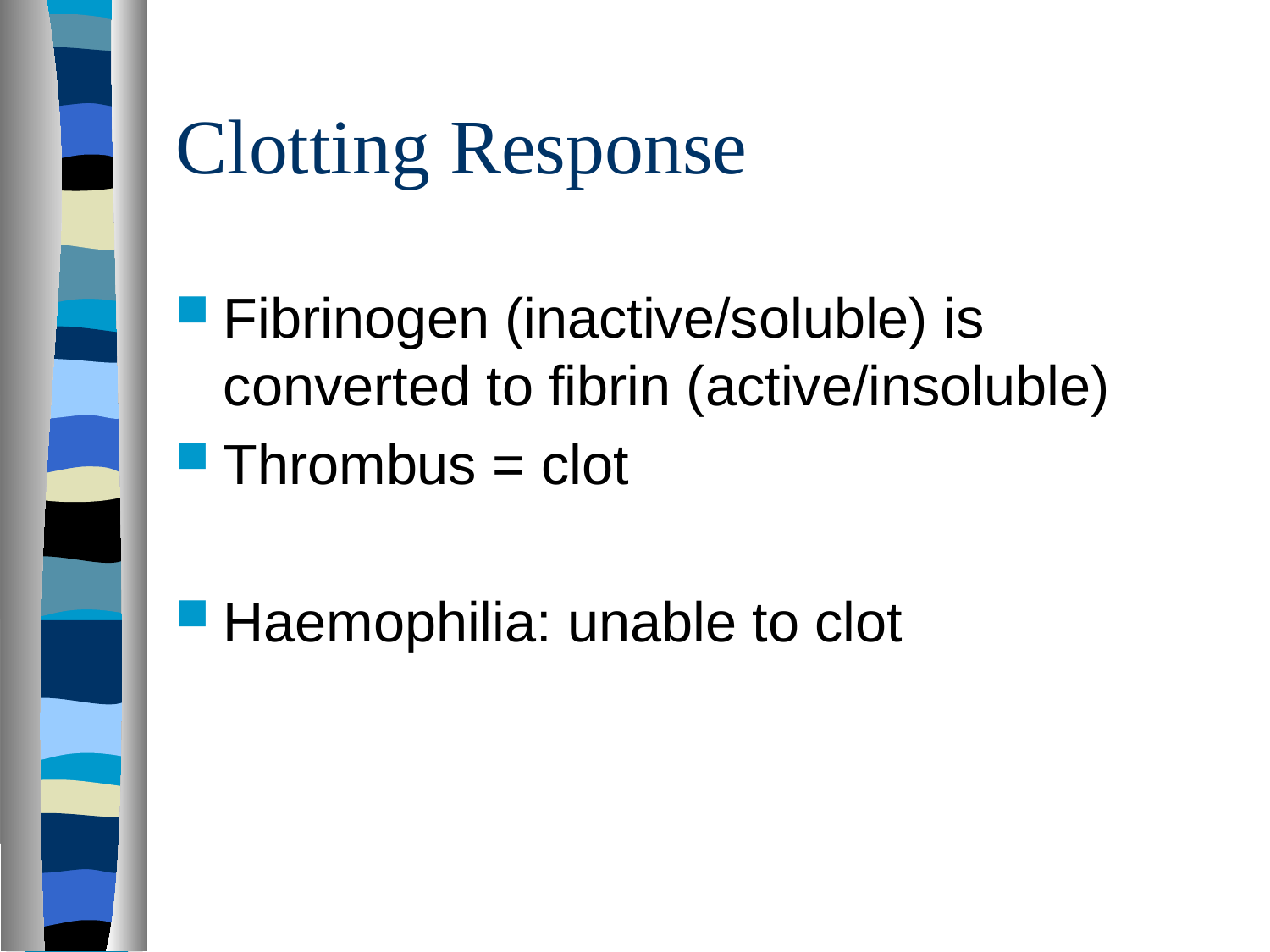

# Clotting Response
Fibrinogen (inactive/soluble) is converted to fibrin (active/insoluble)
Thrombus = clot

Haemophilia: unable to clot